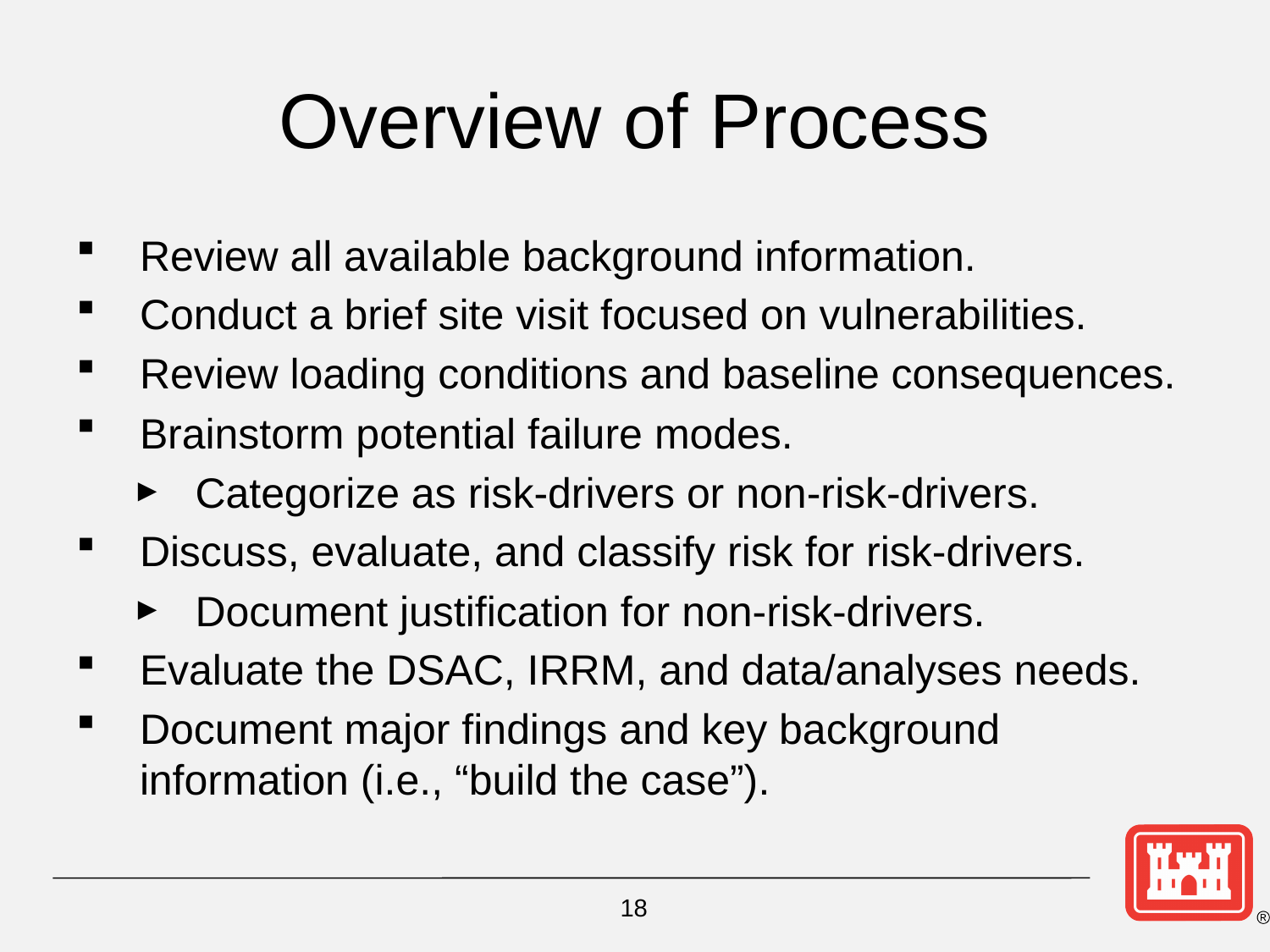

# Overview of Process
Review all available background information.
Conduct a brief site visit focused on vulnerabilities.
Review loading conditions and baseline consequences.
Brainstorm potential failure modes.
Categorize as risk-drivers or non-risk-drivers.
Discuss, evaluate, and classify risk for risk-drivers.
Document justification for non-risk-drivers.
Evaluate the DSAC, IRRM, and data/analyses needs.
Document major findings and key background information (i.e., “build the case”).
18